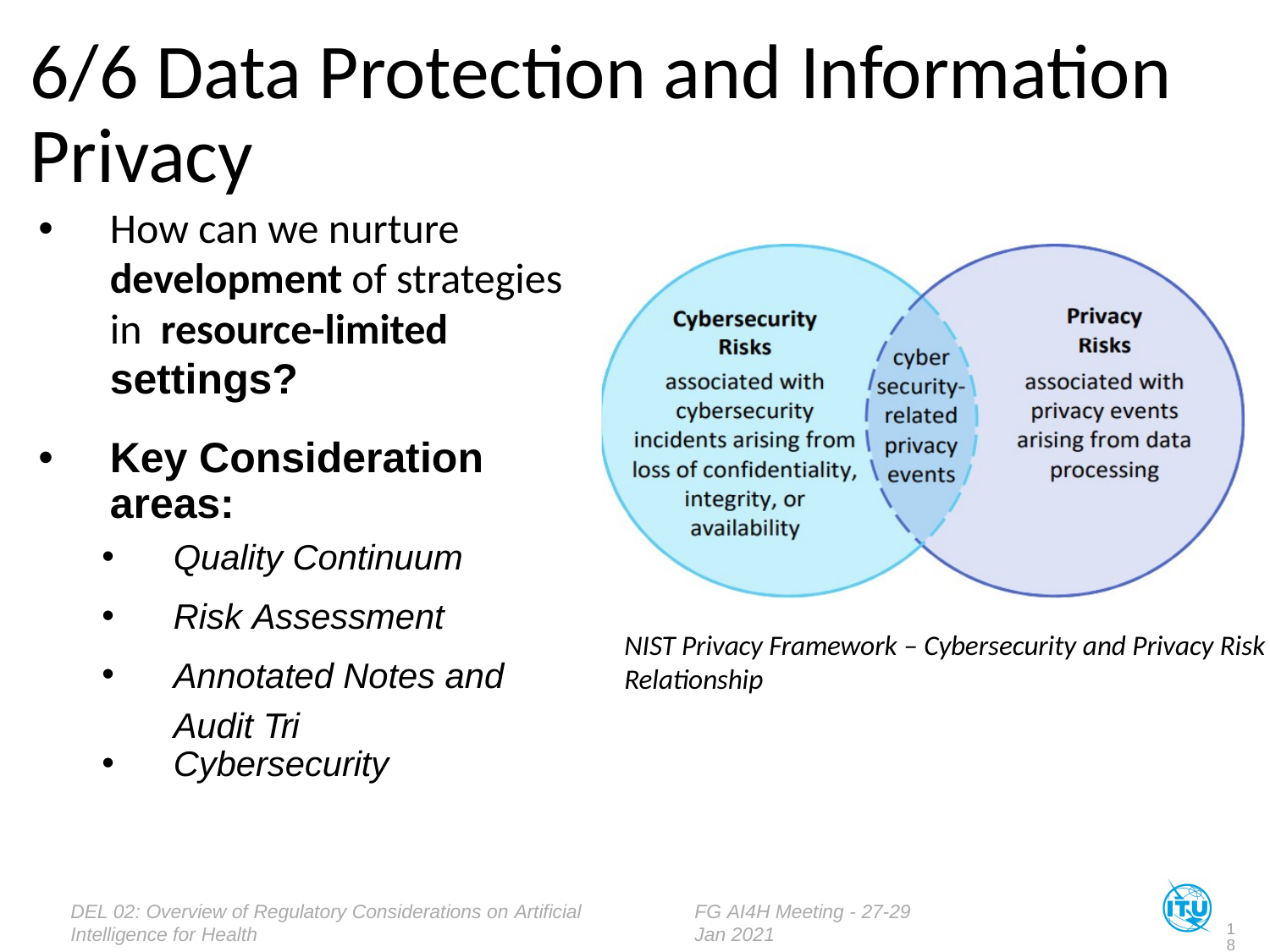

# 6/6 Data Protection and Information Privacy
How can we nurture  development of strategies in  resource-limited settings?
Key Consideration areas:
Quality Continuum
Risk Assessment
Annotated Notes and Audit Tri
Cybersecurity

NIST Privacy Framework – Cybersecurity and Privacy Risk  Relationship

DEL 02: Overview of Regulatory Considerations on Artificial Intelligence for Health
FG AI4H Meeting - 27-29 Jan 2021
18